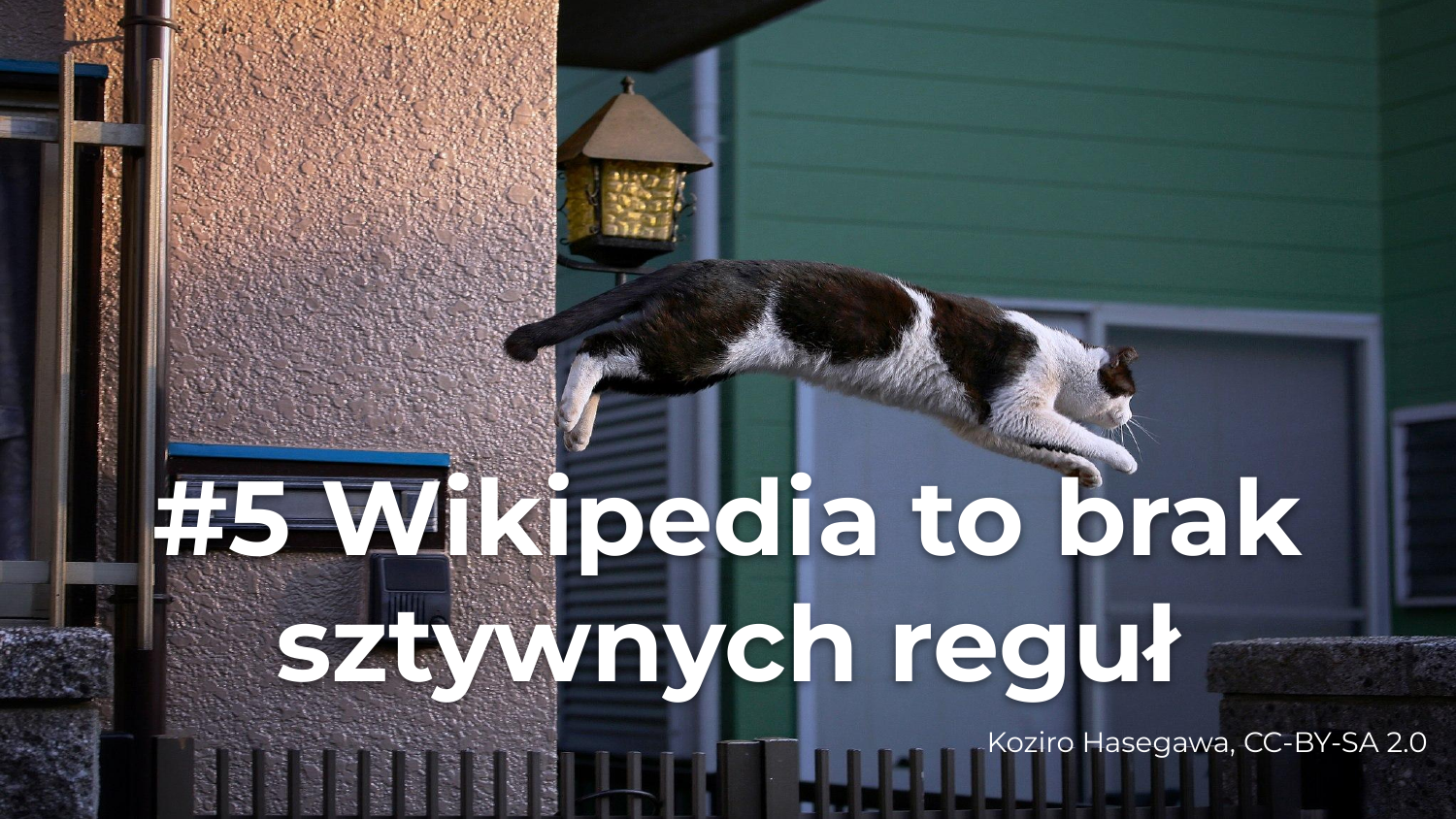

# #5 Wikipedia to brak sztywnych reguł
Koziro Hasegawa, CC-BY-SA 2.0